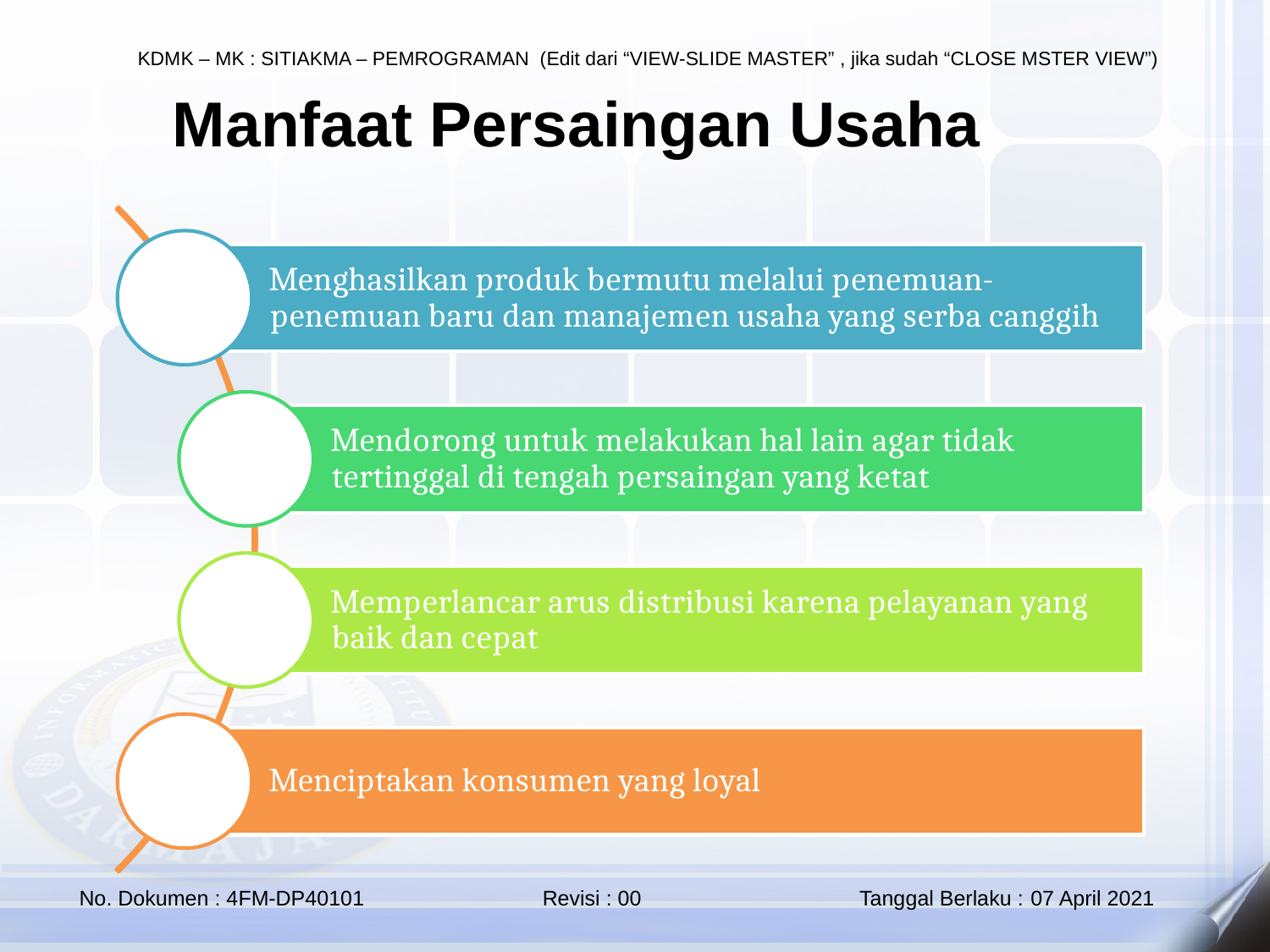

# Manfaat Persaingan Usaha
Menghasilkan produk bermutu melalui penemuan-penemuan baru dan manajemen usaha yang serba canggih
Mendorong untuk melakukan hal lain agar tidak tertinggal di tengah persaingan yang ketat
Memperlancar arus distribusi karena pelayanan yang baik dan cepat
Menciptakan konsumen yang loyal